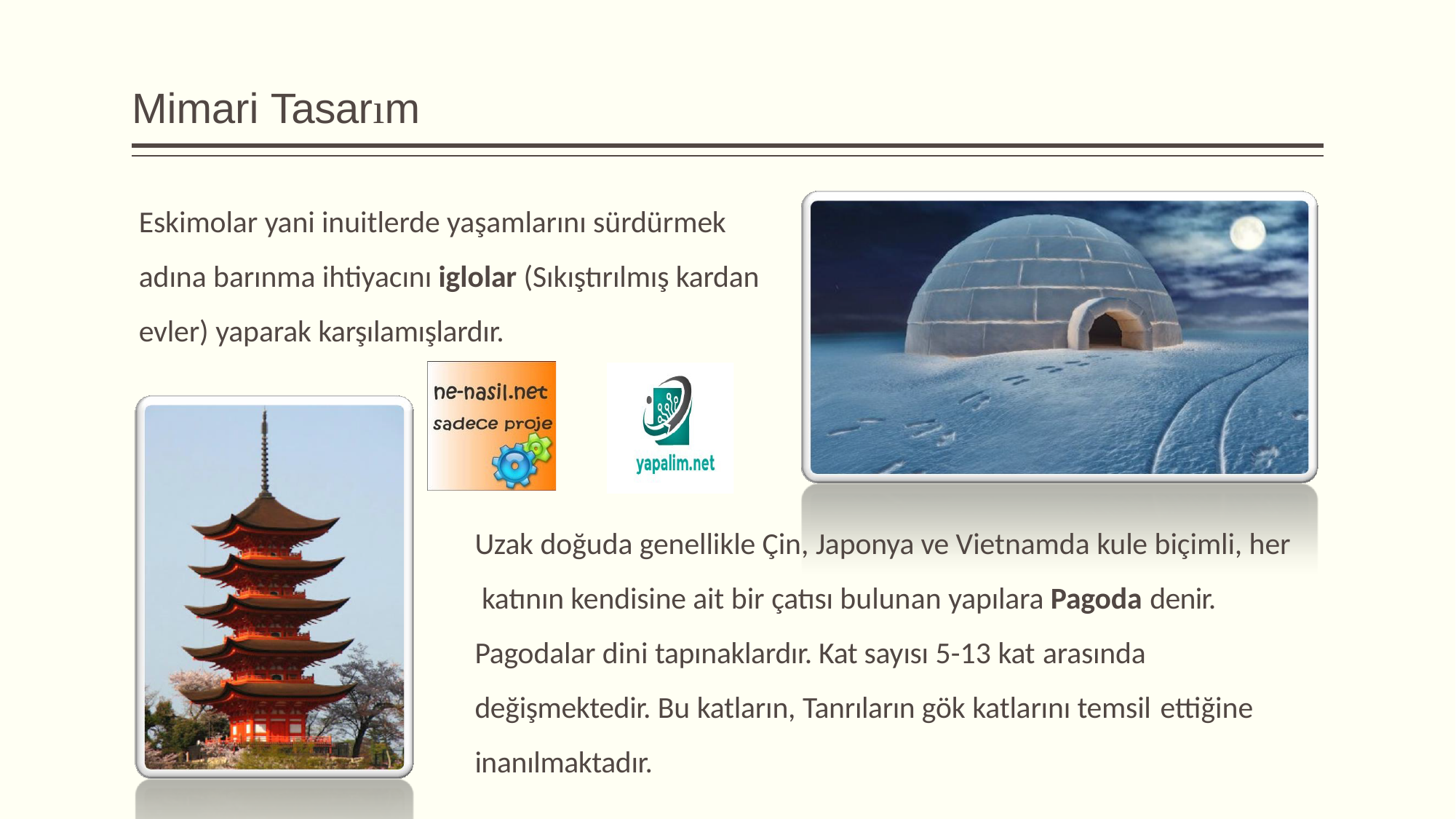

# Mimari Tasarım
Eskimolar yani inuitlerde yaşamlarını sürdürmek  adına barınma ihtiyacını iglolar (Sıkıştırılmış kardan  evler) yaparak karşılamışlardır.

Uzak doğuda genellikle Çin, Japonya ve Vietnamda kule biçimli, her  katının kendisine ait bir çatısı bulunan yapılara Pagoda denir.
Pagodalar dini tapınaklardır. Kat sayısı 5-13 kat arasında
değişmektedir. Bu katların, Tanrıların gök katlarını temsil ettiğine
inanılmaktadır.